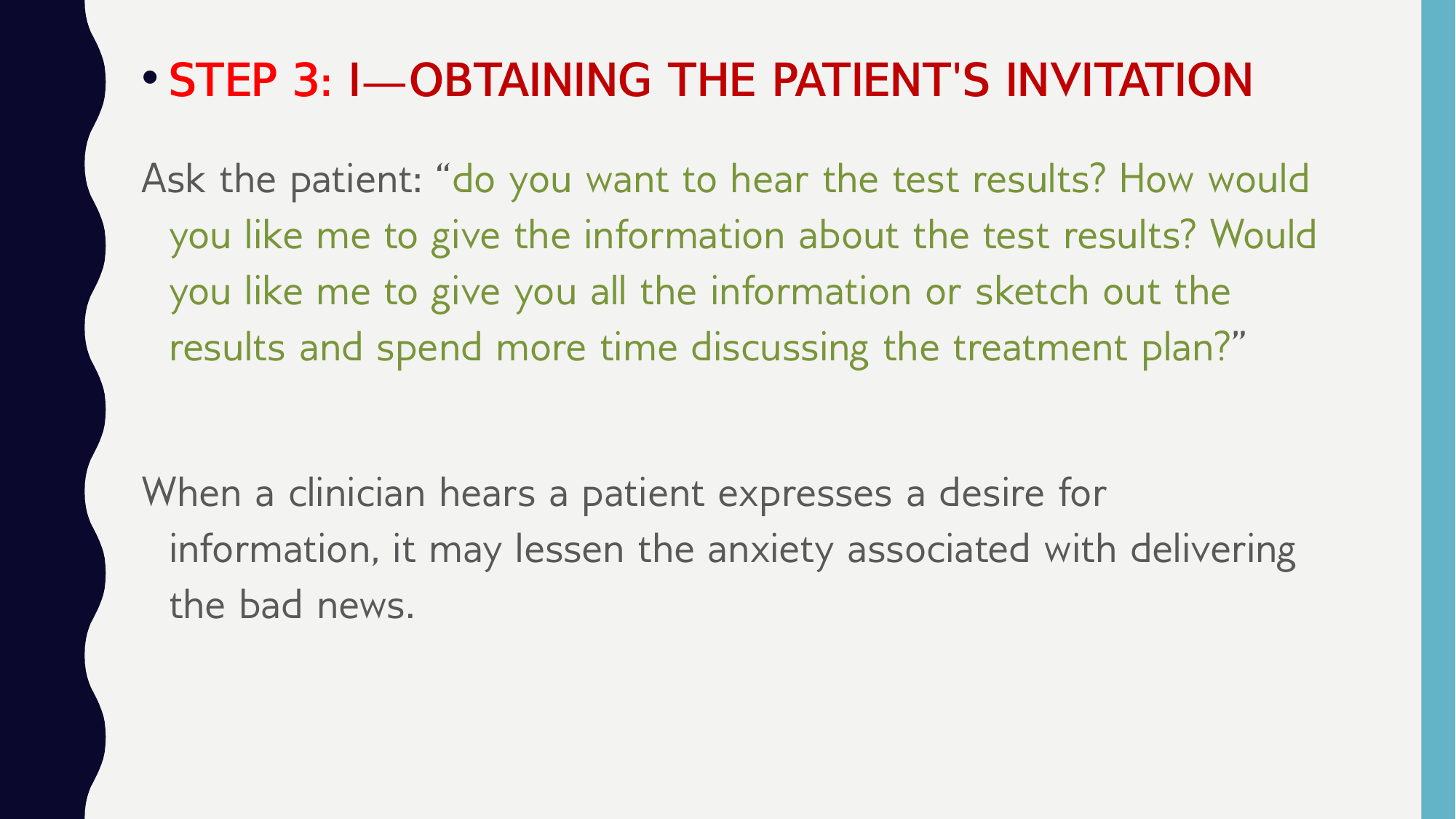

STEP 3: I—Obtaining the Patient's INVITATION

Ask the patient: “do you want to hear the test results? How would you like me to give the information about the test results? Would you like me to give you all the information or sketch out the results and spend more time discussing the treatment plan?”

When a clinician hears a patient expresses a desire for information, it may lessen the anxiety associated with delivering the bad news.